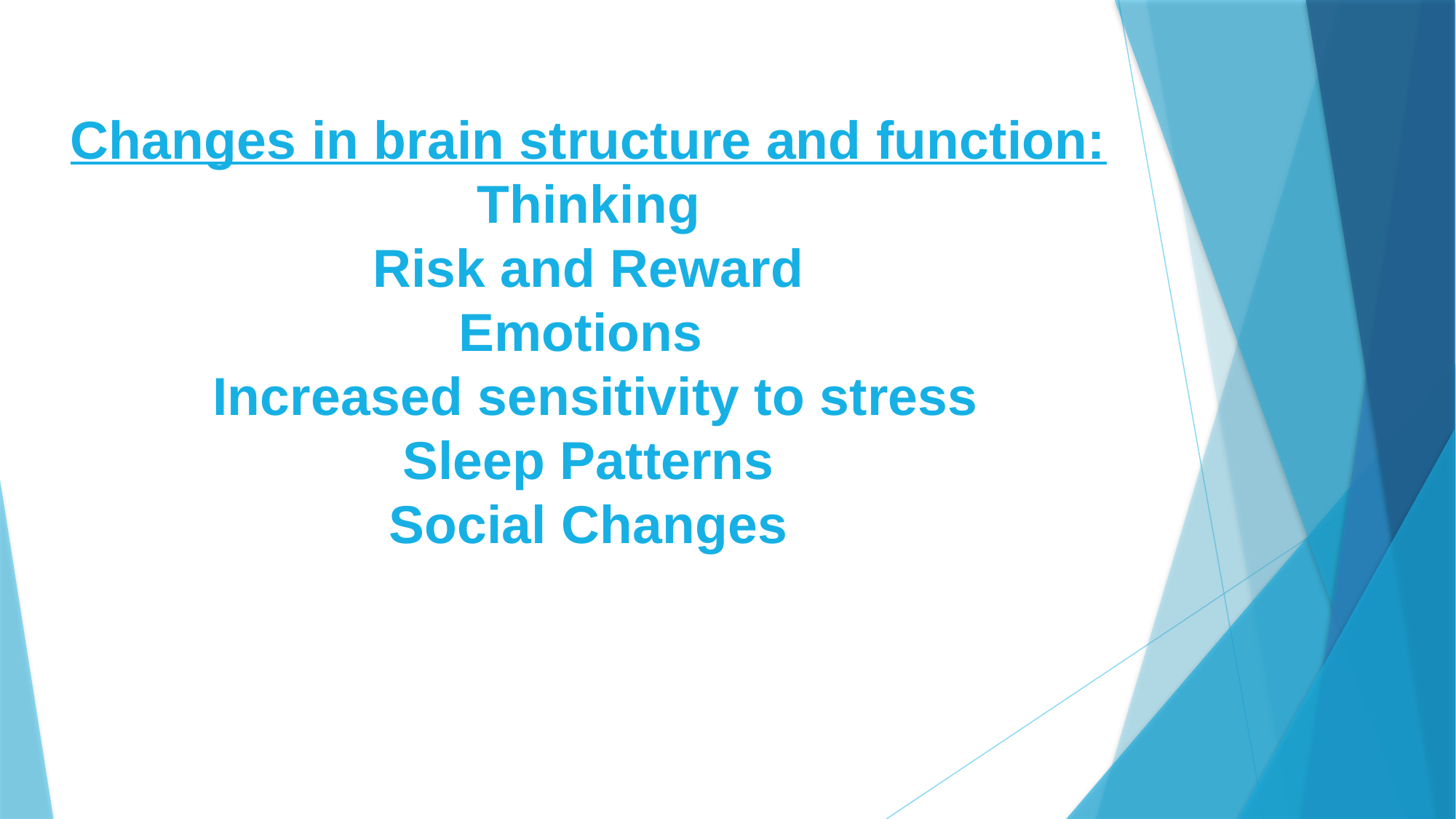

# Changes in brain structure and function: Thinking Risk and Reward Emotions Increased sensitivity to stress Sleep Patterns Social Changes